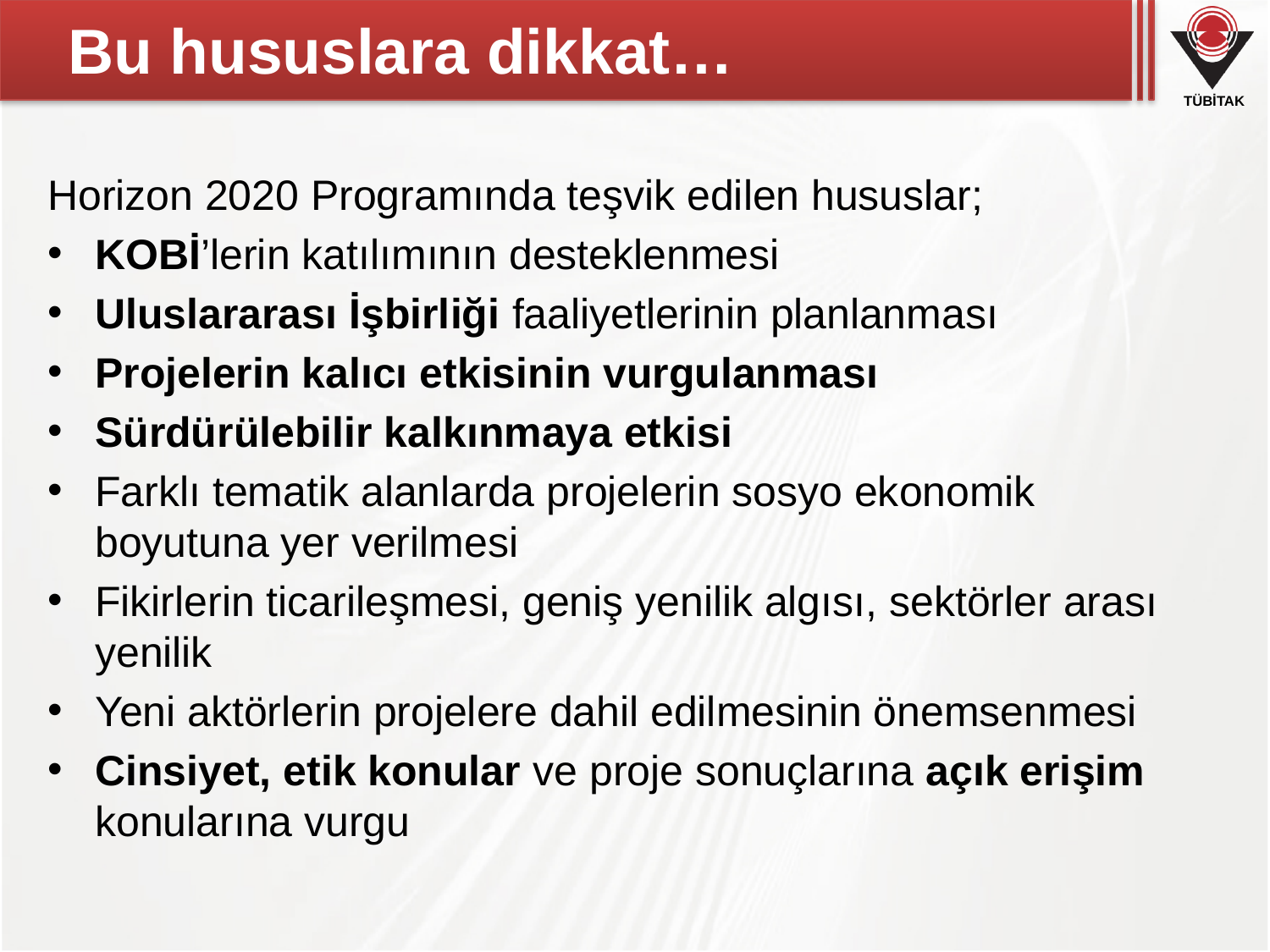

# Bu hususlara dikkat…
Horizon 2020 Programında teşvik edilen hususlar;
KOBİ’lerin katılımının desteklenmesi
Uluslararası İşbirliği faaliyetlerinin planlanması
Projelerin kalıcı etkisinin vurgulanması
Sürdürülebilir kalkınmaya etkisi
Farklı tematik alanlarda projelerin sosyo ekonomik boyutuna yer verilmesi
Fikirlerin ticarileşmesi, geniş yenilik algısı, sektörler arası yenilik
Yeni aktörlerin projelere dahil edilmesinin önemsenmesi
Cinsiyet, etik konular ve proje sonuçlarına açık erişim konularına vurgu